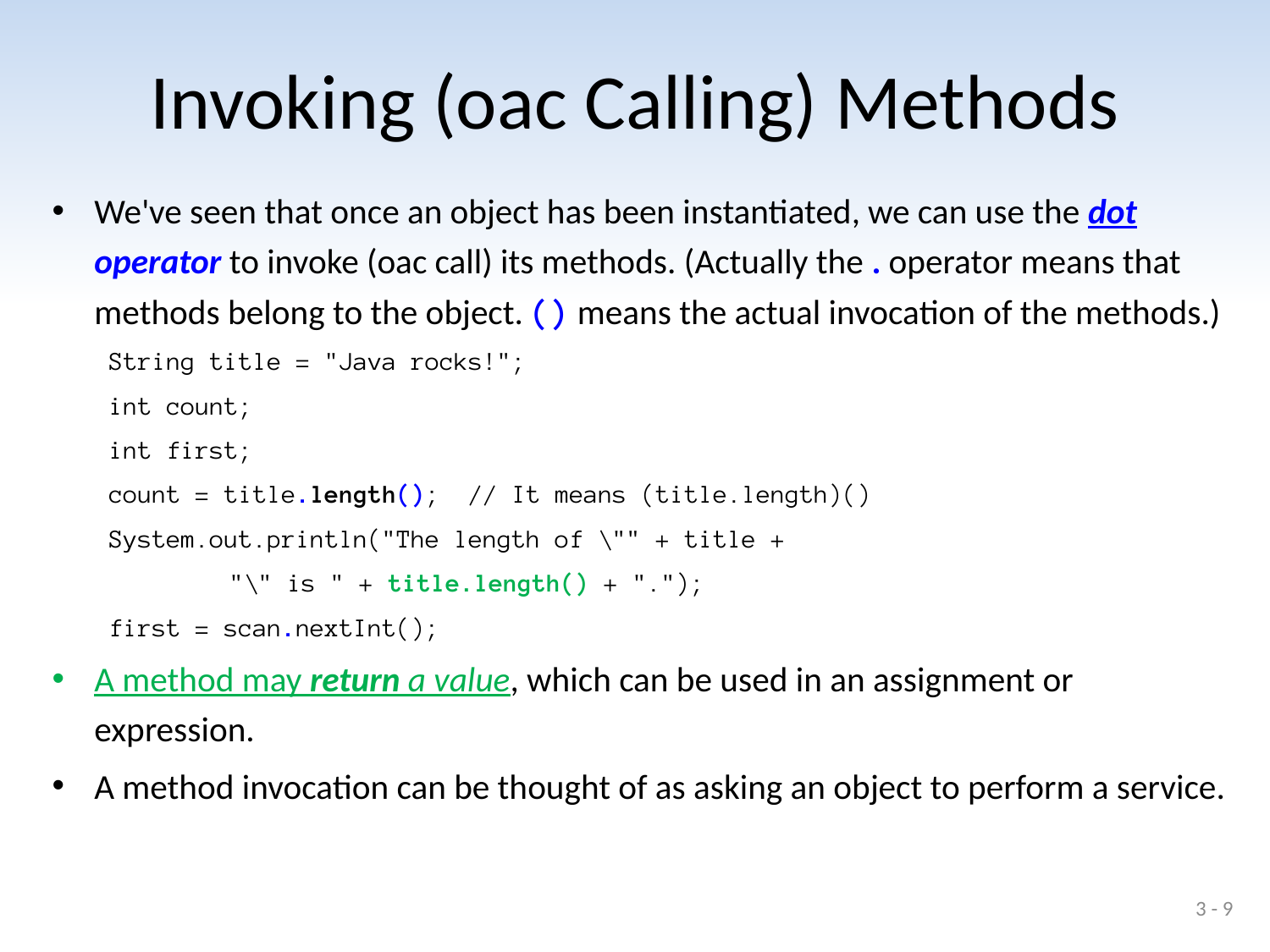

# Invoking (oac Calling) Methods
We've seen that once an object has been instantiated, we can use the dot operator to invoke (oac call) its methods. (Actually the . operator means that methods belong to the object. () means the actual invocation of the methods.)
String title = "Java rocks!";
int count;
int first;
count = title.length();  // It means (title.length)()
System.out.println("The length of \"" + title +
							"\" is " + title.length() + ".");
first = scan.nextInt();
A method may return a value, which can be used in an assignment or expression.
A method invocation can be thought of as asking an object to perform a service.
3 - 9